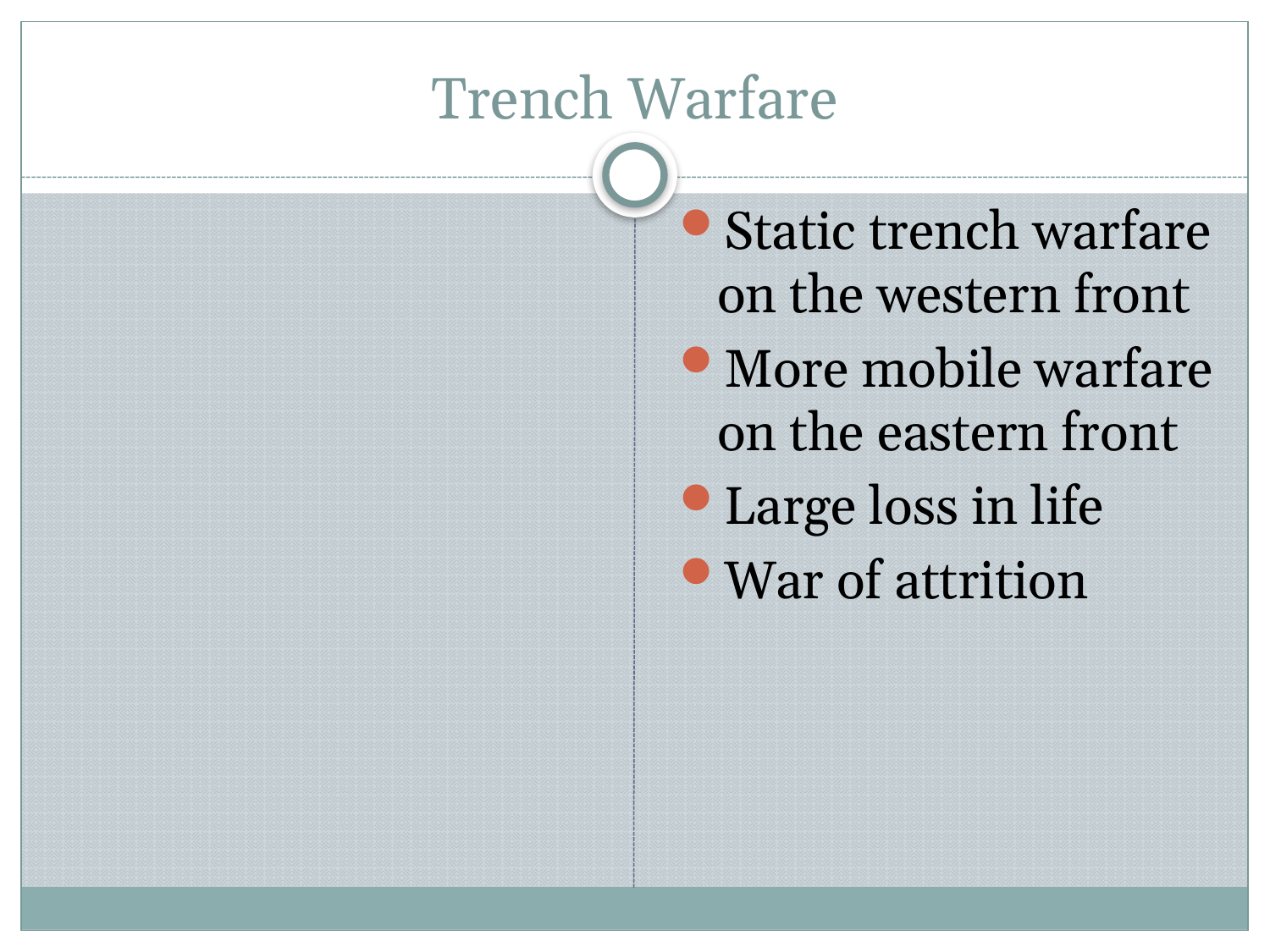

# Trench Warfare

Static trench warfare on the western front
More mobile warfare on the eastern front
Large loss in life
War of attrition